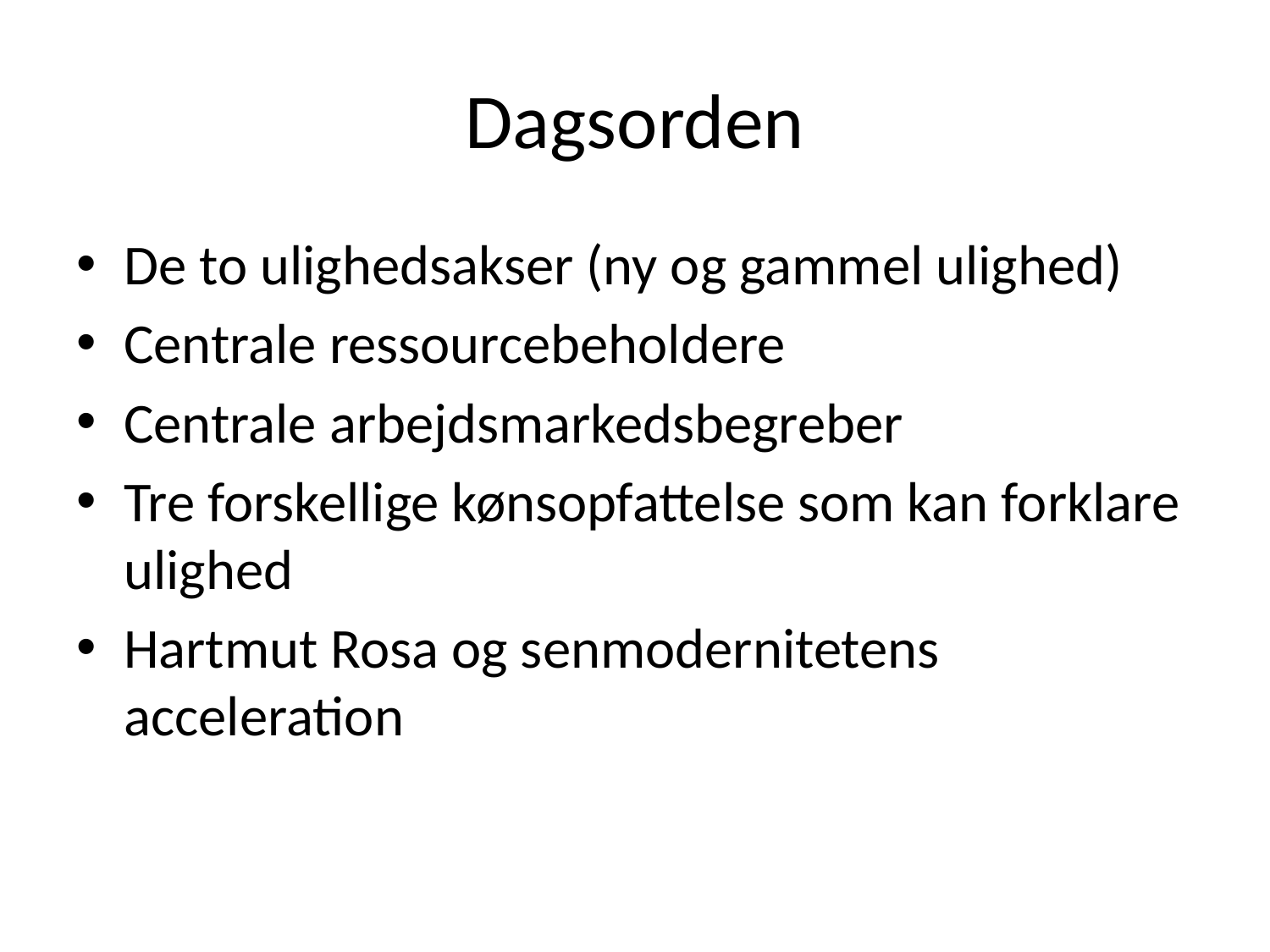

# Dagsorden
De to ulighedsakser (ny og gammel ulighed)
Centrale ressourcebeholdere
Centrale arbejdsmarkedsbegreber
Tre forskellige kønsopfattelse som kan forklare ulighed
Hartmut Rosa og senmodernitetens acceleration